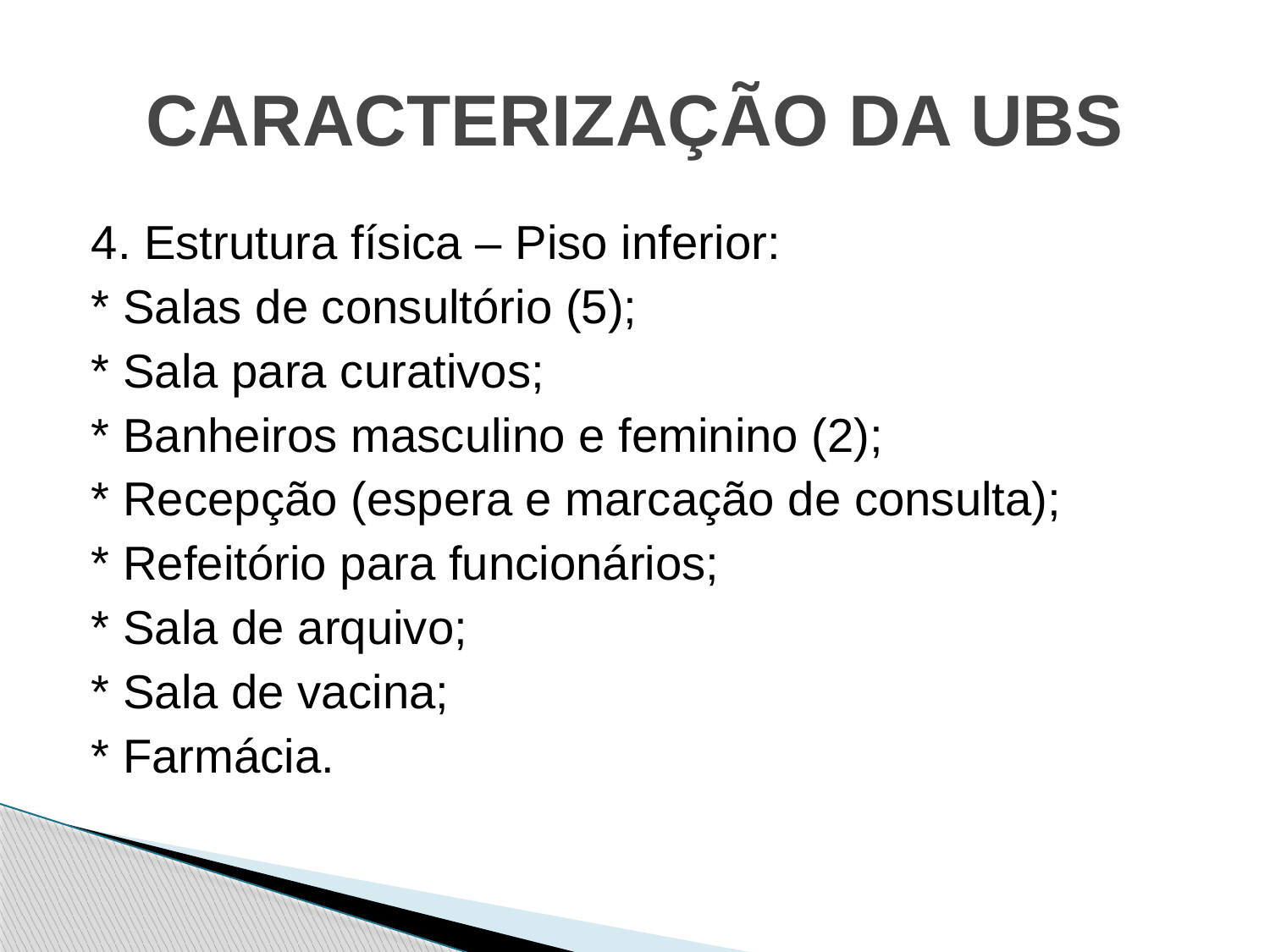

# CARACTERIZAÇÃO DA UBS
4. Estrutura física – Piso inferior:
* Salas de consultório (5);
* Sala para curativos;
* Banheiros masculino e feminino (2);
* Recepção (espera e marcação de consulta);
* Refeitório para funcionários;
* Sala de arquivo;
* Sala de vacina;
* Farmácia.